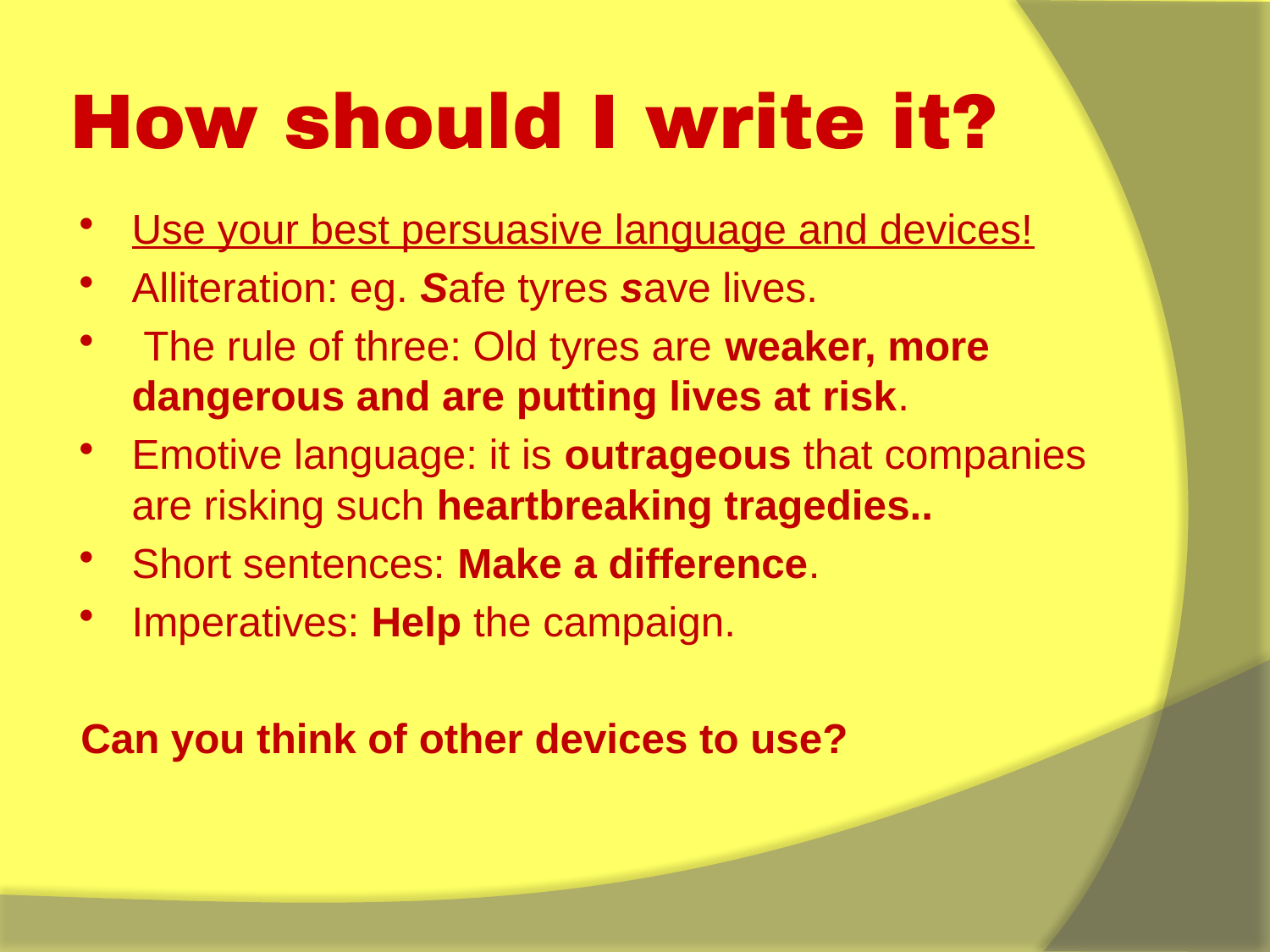

# How should I write it?
Use your best persuasive language and devices!
Alliteration: eg. Safe tyres save lives.
 The rule of three: Old tyres are weaker, more dangerous and are putting lives at risk.
Emotive language: it is outrageous that companies are risking such heartbreaking tragedies..
Short sentences: Make a difference.
Imperatives: Help the campaign.

Can you think of other devices to use?